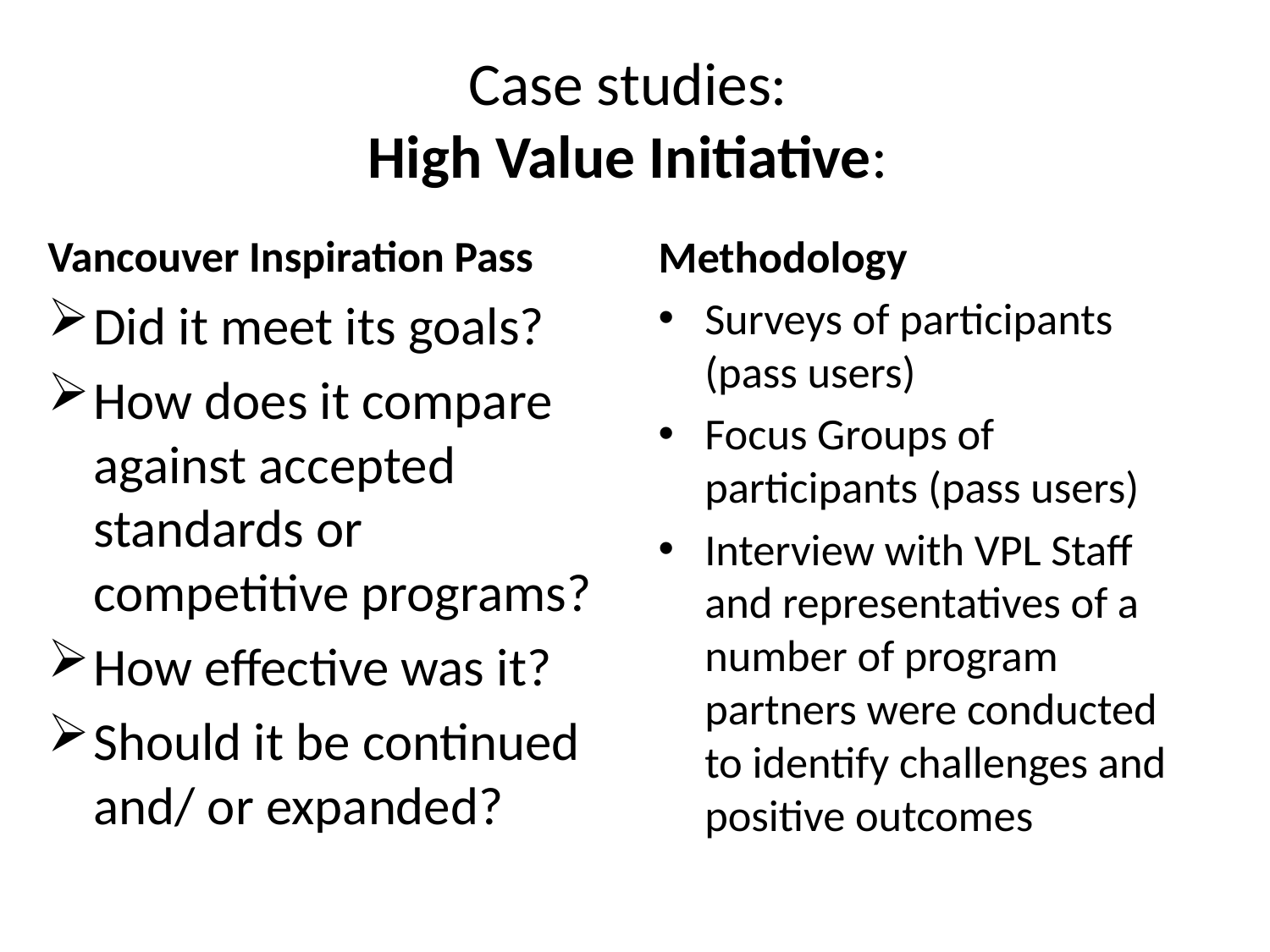

# Case studies: High Value Initiative:
Vancouver Inspiration Pass
Did it meet its goals?
How does it compare against accepted standards or competitive programs?
How effective was it?
Should it be continued and/ or expanded?

Methodology
Surveys of participants (pass users)
Focus Groups of participants (pass users)
Interview with VPL Staff and representatives of a number of program partners were conducted to identify challenges and positive outcomes